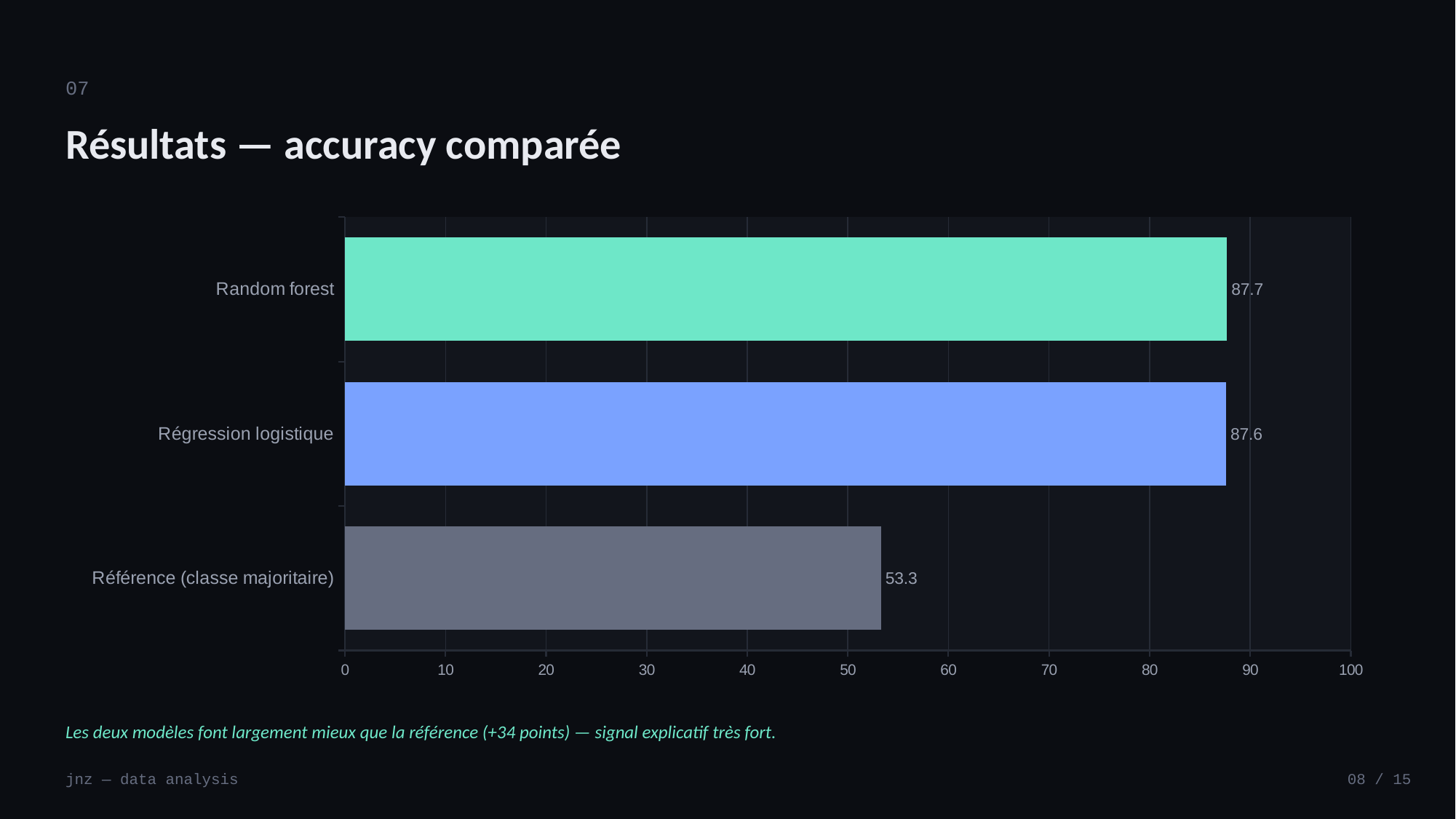

07
Résultats — accuracy comparée

### Chart

| Category | % |
|---|---|
| Référence (classe majoritaire) | 53.3 |
| Régression logistique | 87.6 |
| Random forest | 87.7 |
Les deux modèles font largement mieux que la référence (+34 points) — signal explicatif très fort.
jnz — data analysis
08 / 15